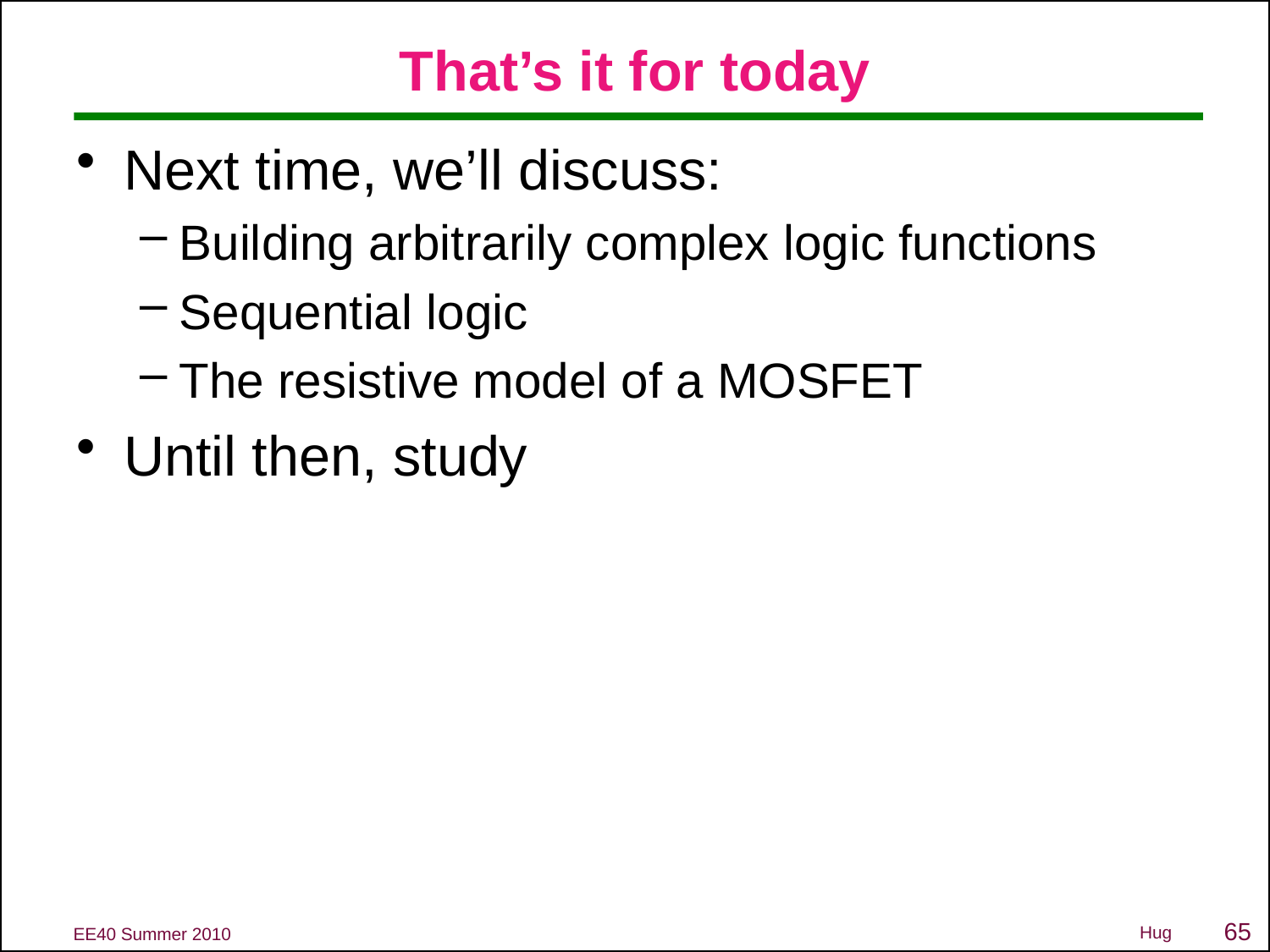

# That’s it for today
Next time, we’ll discuss:
Building arbitrarily complex logic functions
Sequential logic
The resistive model of a MOSFET
Until then, study